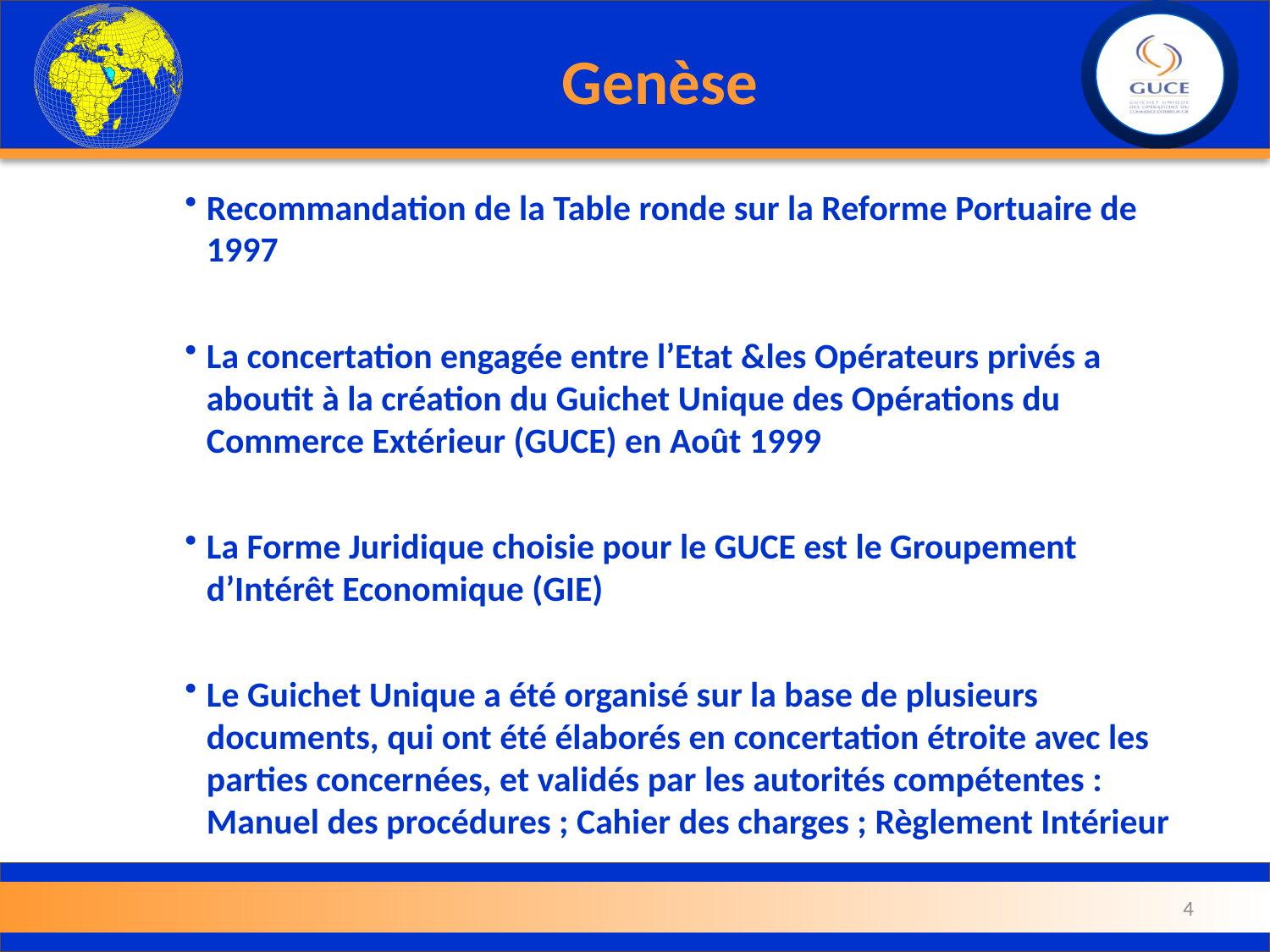

# Genèse
Recommandation de la Table ronde sur la Reforme Portuaire de 1997

La concertation engagée entre l’Etat &les Opérateurs privés a aboutit à la création du Guichet Unique des Opérations du Commerce Extérieur (GUCE) en Août 1999

La Forme Juridique choisie pour le GUCE est le Groupement d’Intérêt Economique (GIE)

Le Guichet Unique a été organisé sur la base de plusieurs documents, qui ont été élaborés en concertation étroite avec les parties concernées, et validés par les autorités compétentes : Manuel des procédures ; Cahier des charges ; Règlement Intérieur

4